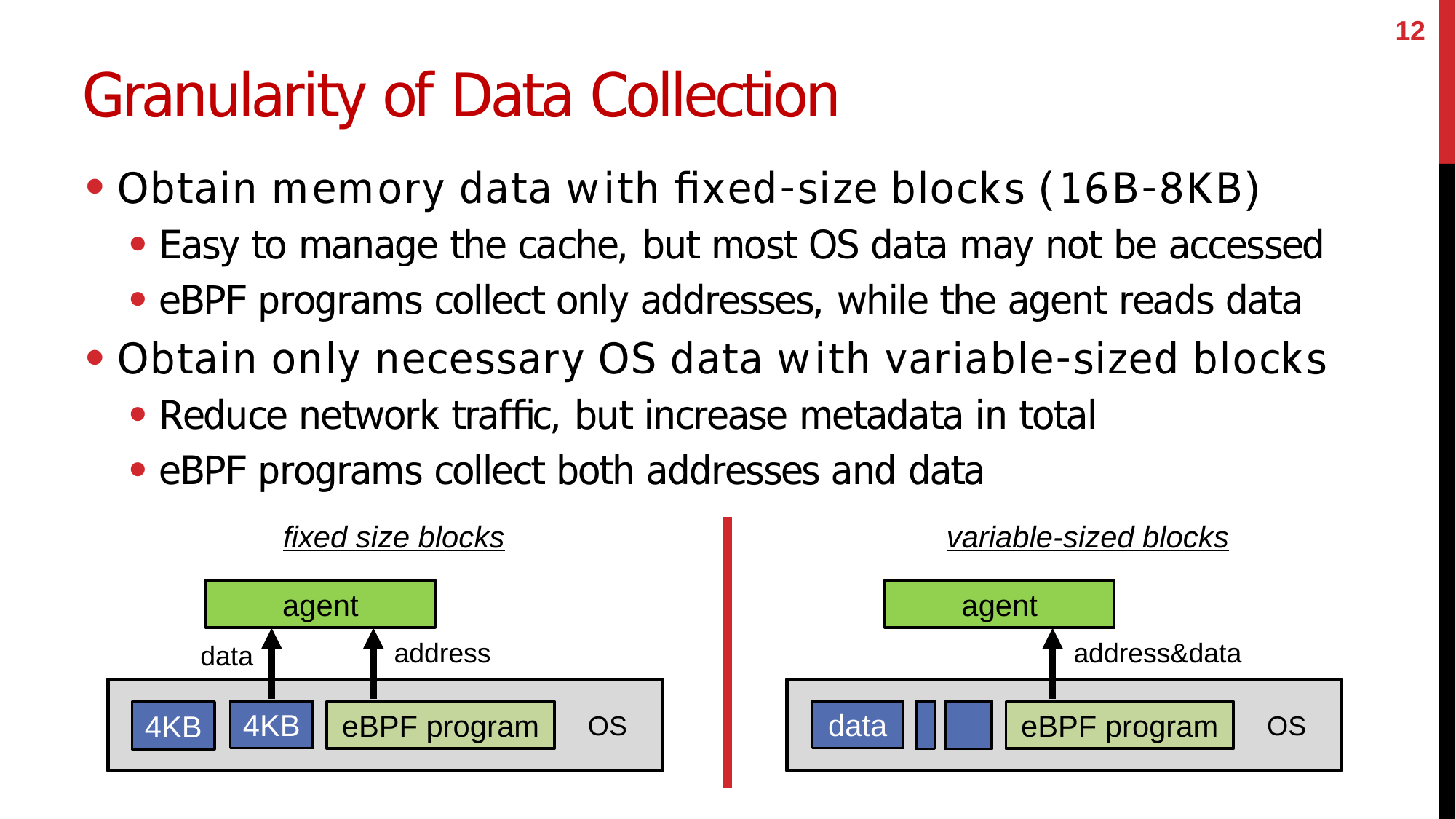

12
# Granularity of Data Collection
Obtain memory data with fixed-size blocks (16B-8KB)
Easy to manage the cache, but most OS data may not be accessed
eBPF programs collect only addresses, while the agent reads data
Obtain only necessary OS data with variable-sized blocks
Reduce network traffic, but increase metadata in total
eBPF programs collect both addresses and data
fixed size blocks
variable-sized blocks
agent
agent
address&data
address
data

data

4KB
eBPF program
eBPF program
4KB
OS
OS